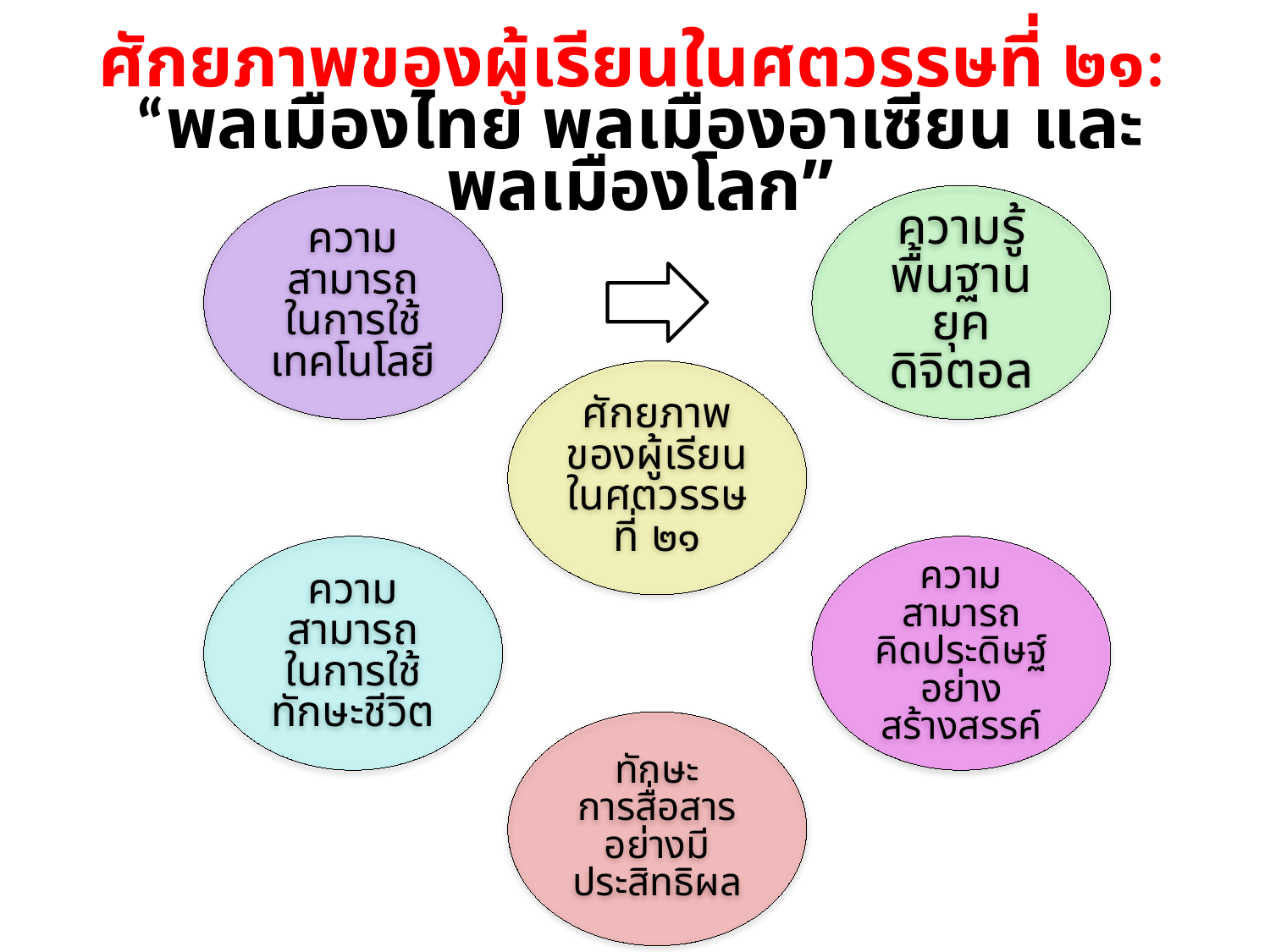

ศักยภาพของผู้เรียนในศตวรรษที่ ๒๑
ความ
สามารถ
คิดประดิษฐ์อย่างสร้างสรรค์
ความ
สามารถ
ในการใช้เทคโนโลยี
ทักษะ
การสื่อสารอย่างมีประสิทธิผล
ศักยภาพของผู้เรียนในศตวรรษที่ ๒๑:
“พลเมืองไทย พลเมืองอาเซียน และพลเมืองโลก”